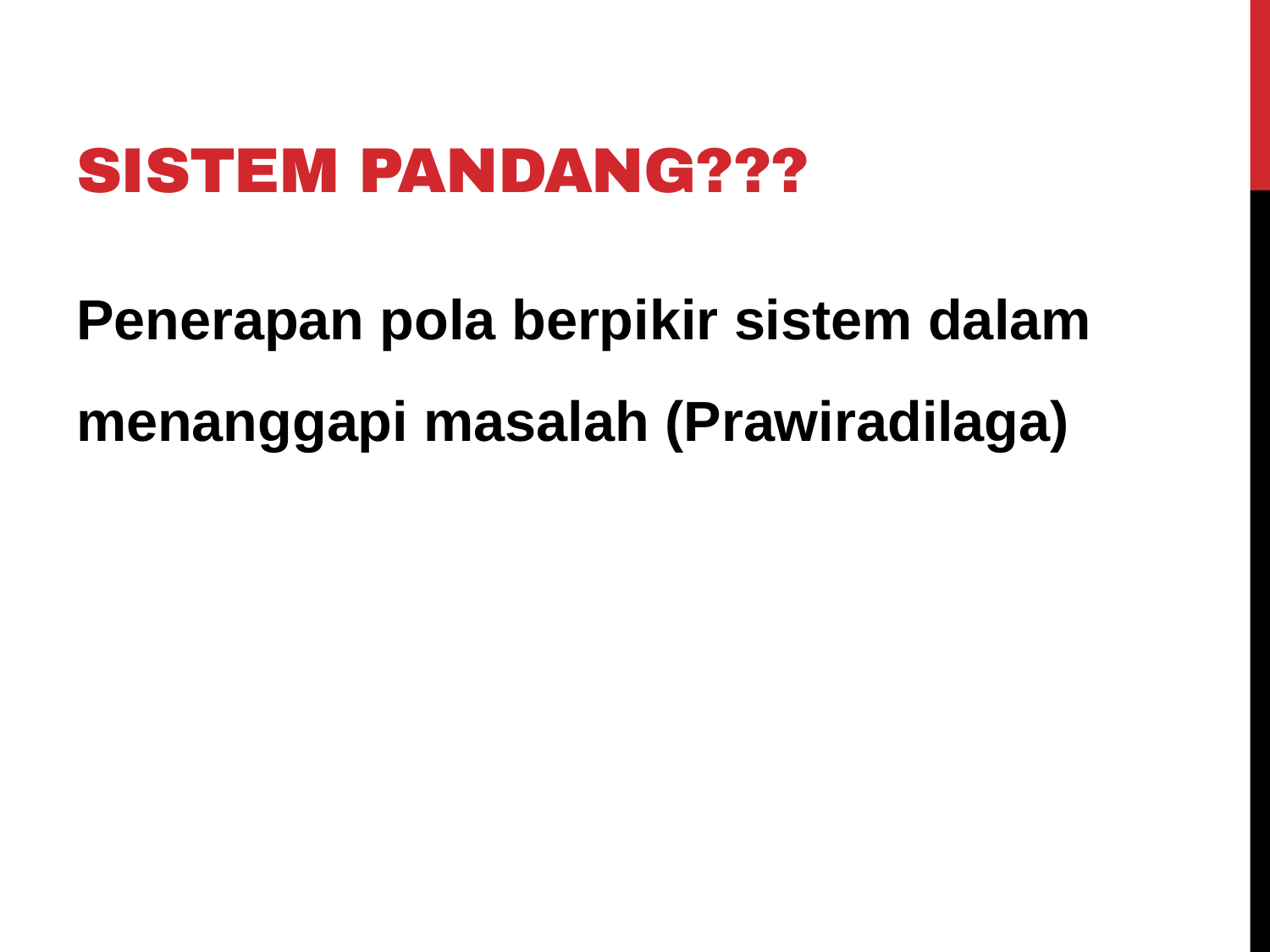

# Sistem Pandang???
Penerapan pola berpikir sistem dalam menanggapi masalah (Prawiradilaga)